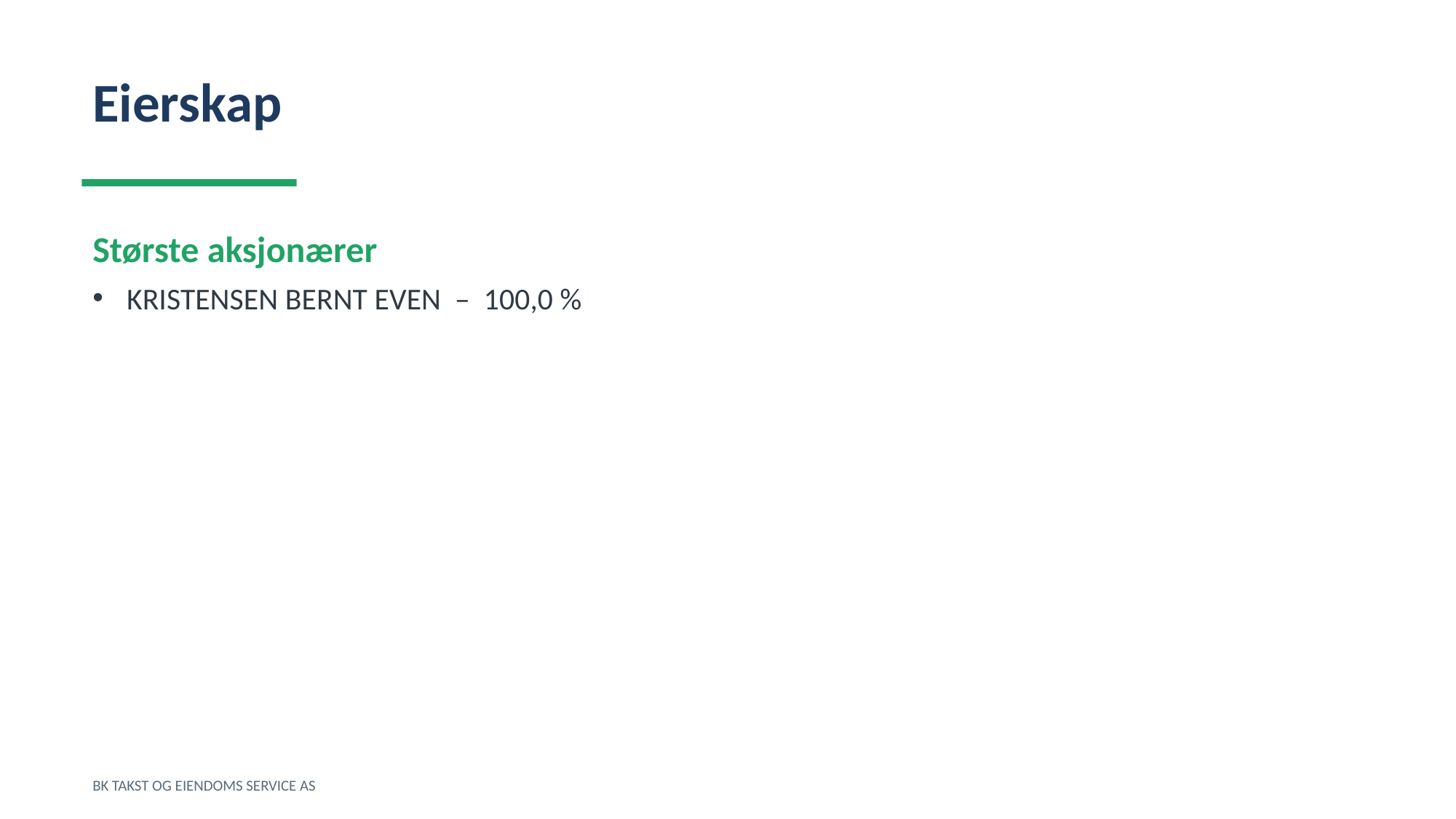

Eierskap

Største aksjonærer
KRISTENSEN BERNT EVEN  –  100,0 %
BK TAKST OG EIENDOMS SERVICE AS